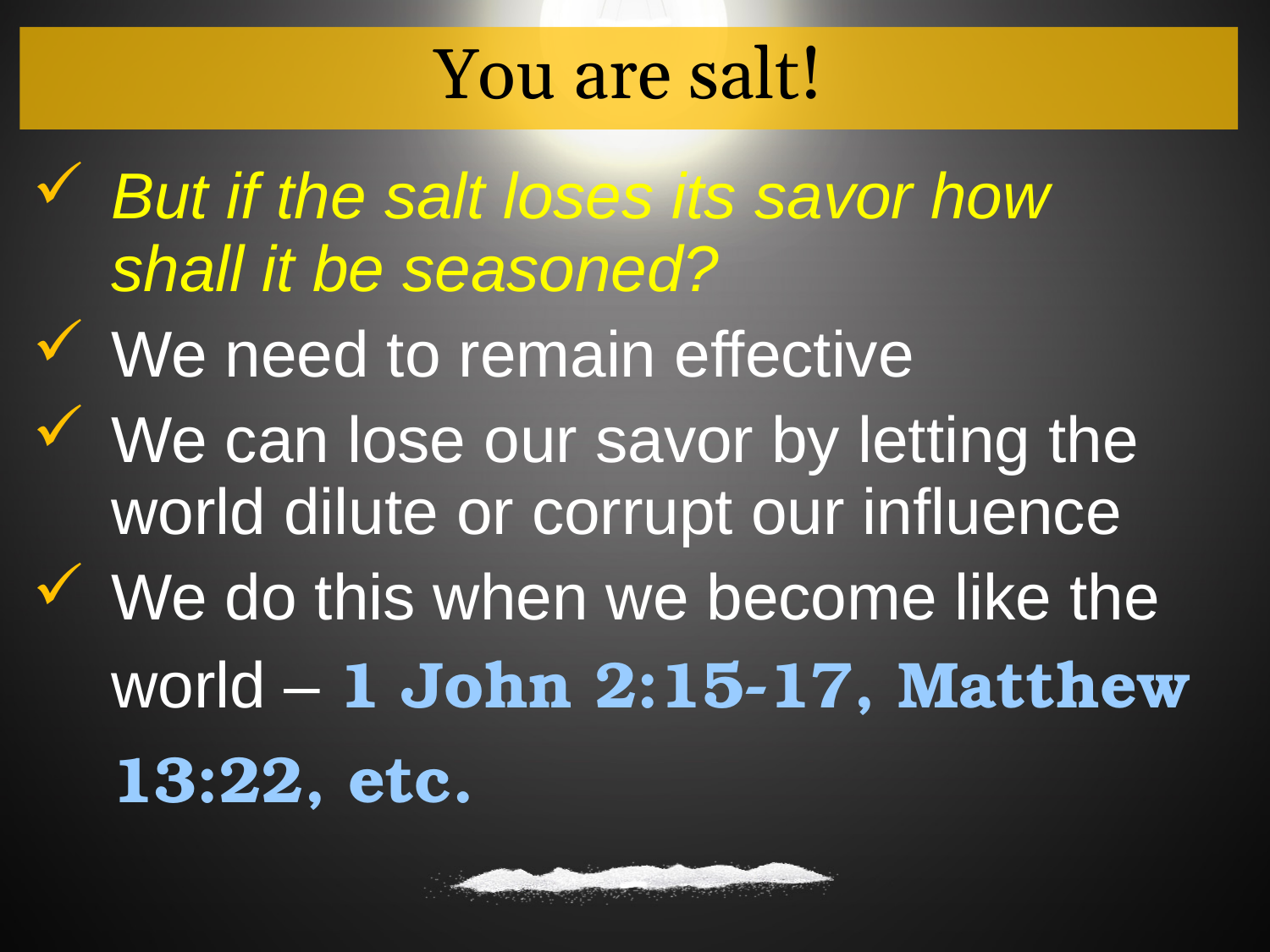

You are salt!
But if the salt loses its savor how shall it be seasoned?
We need to remain effective
We can lose our savor by letting the world dilute or corrupt our influence
We do this when we become like the world – 1 John 2:15-17, Matthew 13:22, etc.